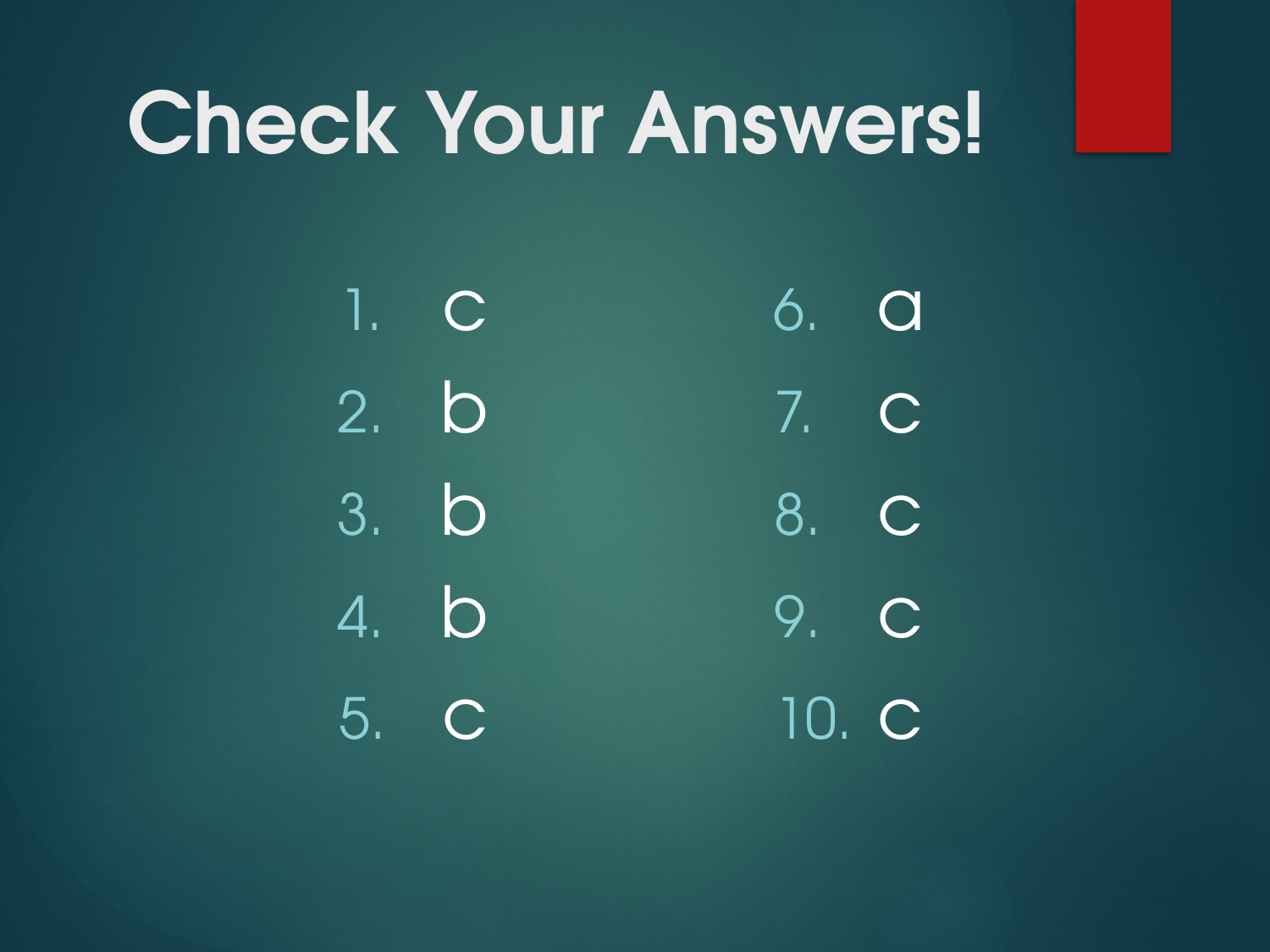

# Check Your Answers!
c
b
b
b
c
a
c
c
c
c